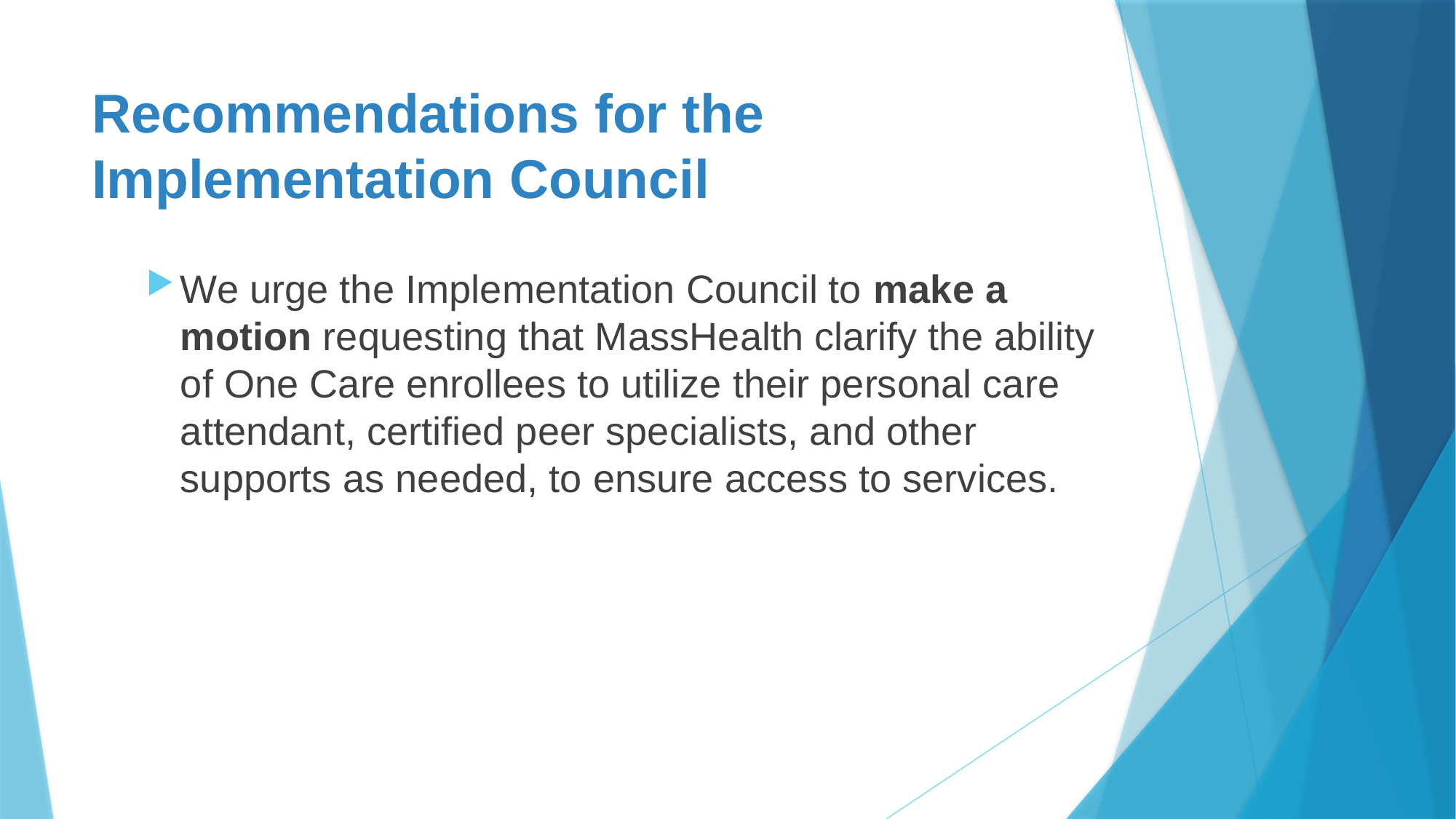

# Recommendations for the Implementation Council
We urge the Implementation Council to make a motion requesting that MassHealth clarify the ability of One Care enrollees to utilize their personal care attendant, certified peer specialists, and other supports as needed, to ensure access to services.